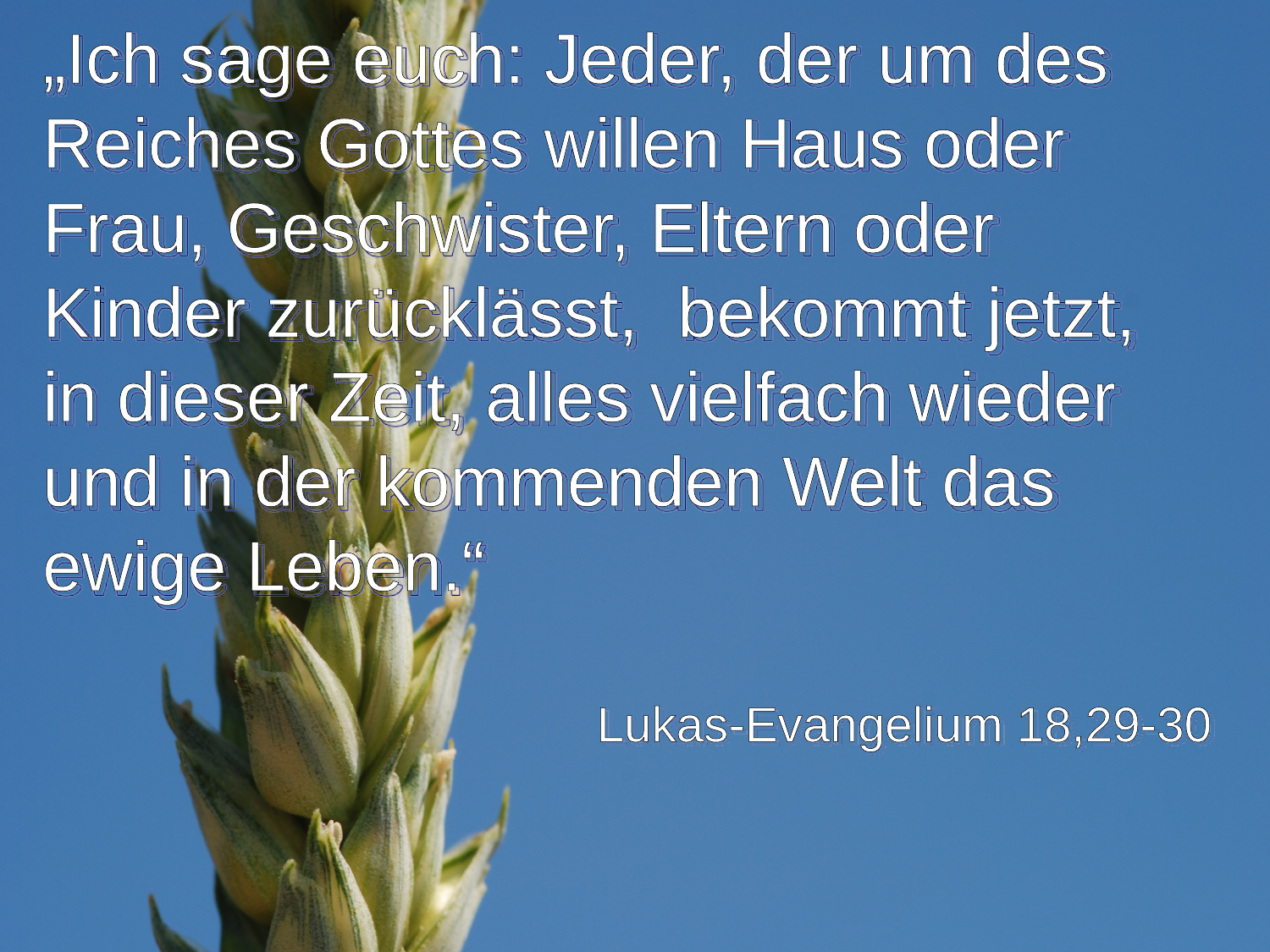

# „Ich sage euch: Jeder, der um des Reiches Gottes willen Haus oder Frau, Geschwister, Eltern oder Kinder zurücklässt,  bekommt jetzt, in dieser Zeit, alles vielfach wieder und in der kommenden Welt das ewige Leben.“
Lukas-Evangelium 18,29-30